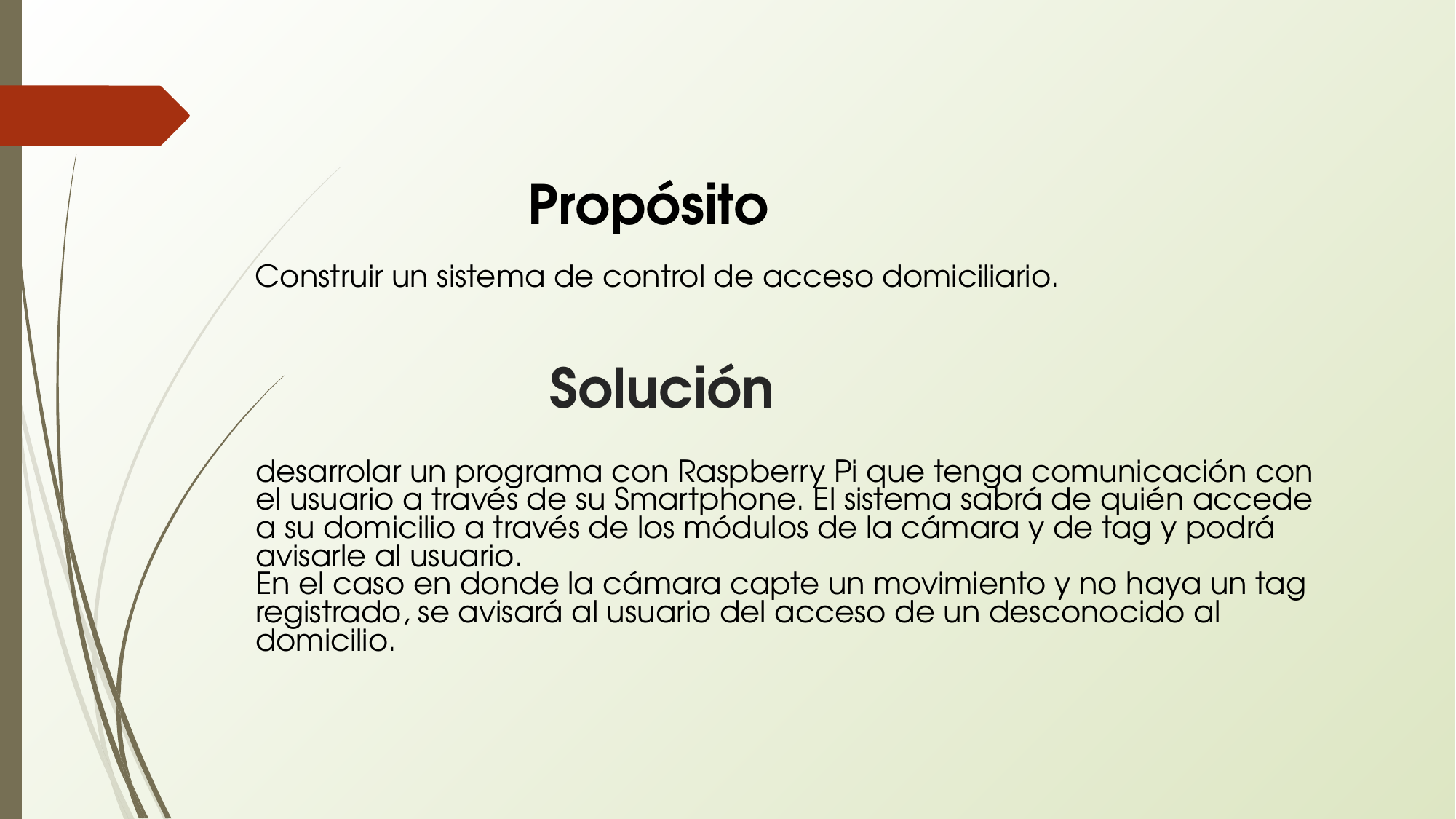

Propósito
Construir un sistema de control de acceso domiciliario.
Solución
desarrolar un programa con Raspberry Pi que tenga comunicación con el usuario a través de su Smartphone. El sistema sabrá de quién accede a su domicilio a través de los módulos de la cámara y de tag y podrá avisarle al usuario.
En el caso en donde la cámara capte un movimiento y no haya un tag registrado, se avisará al usuario del acceso de un desconocido al domicilio.